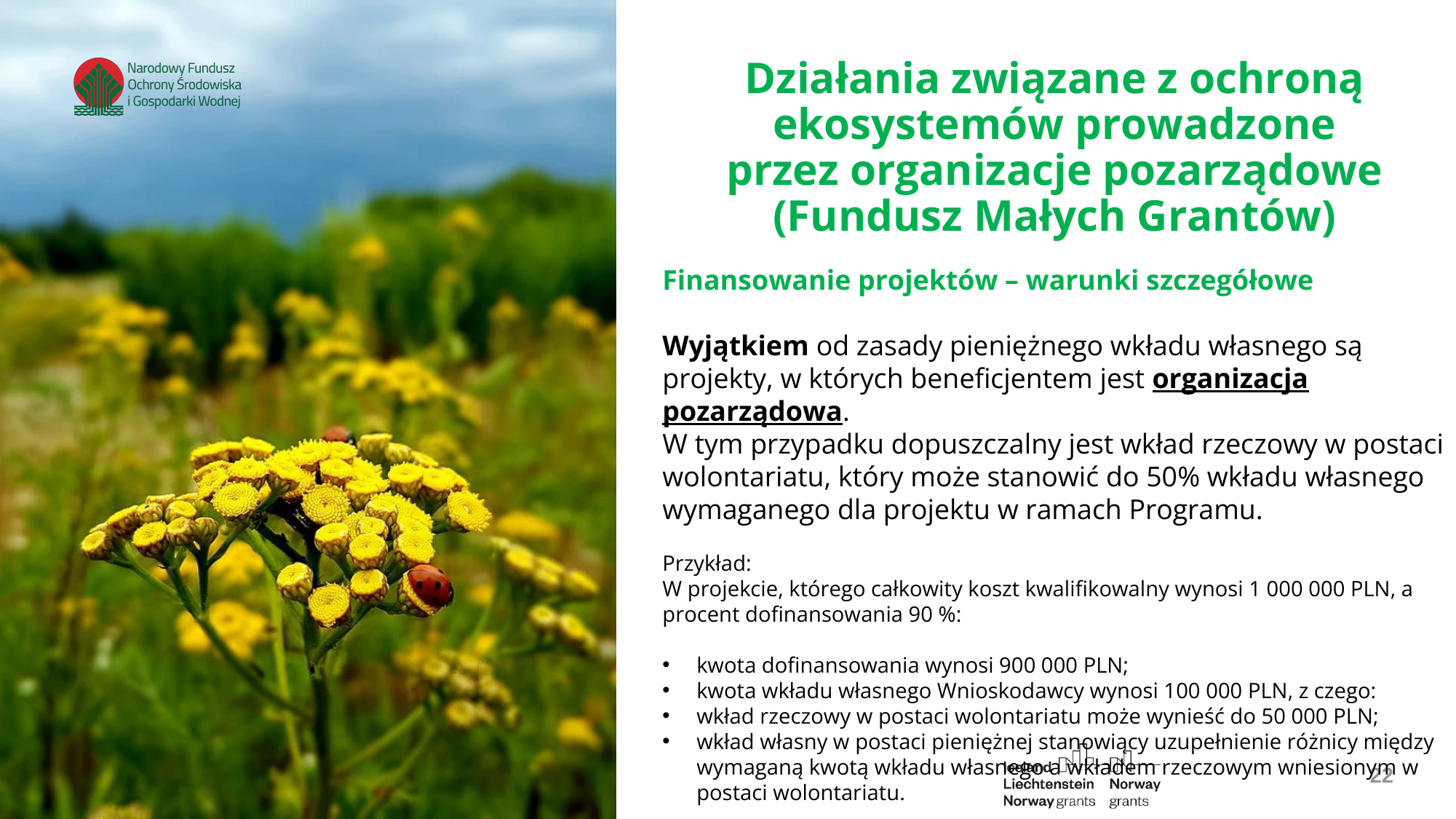

Działania związane z ochroną ekosystemów prowadzone przez organizacje pozarządowe (Fundusz Małych Grantów)
Finansowanie projektów – warunki szczegółowe

Wyjątkiem od zasady pieniężnego wkładu własnego są projekty, w których beneficjentem jest organizacja pozarządowa.
W tym przypadku dopuszczalny jest wkład rzeczowy w postaci wolontariatu, który może stanowić do 50% wkładu własnego wymaganego dla projektu w ramach Programu.

Przykład:
W projekcie, którego całkowity koszt kwalifikowalny wynosi 1 000 000 PLN, a procent dofinansowania 90 %:

kwota dofinansowania wynosi 900 000 PLN;
kwota wkładu własnego Wnioskodawcy wynosi 100 000 PLN, z czego:
wkład rzeczowy w postaci wolontariatu może wynieść do 50 000 PLN;
wkład własny w postaci pieniężnej stanowiący uzupełnienie różnicy między wymaganą kwotą wkładu własnego a wkładem rzeczowym wniesionym w postaci wolontariatu.